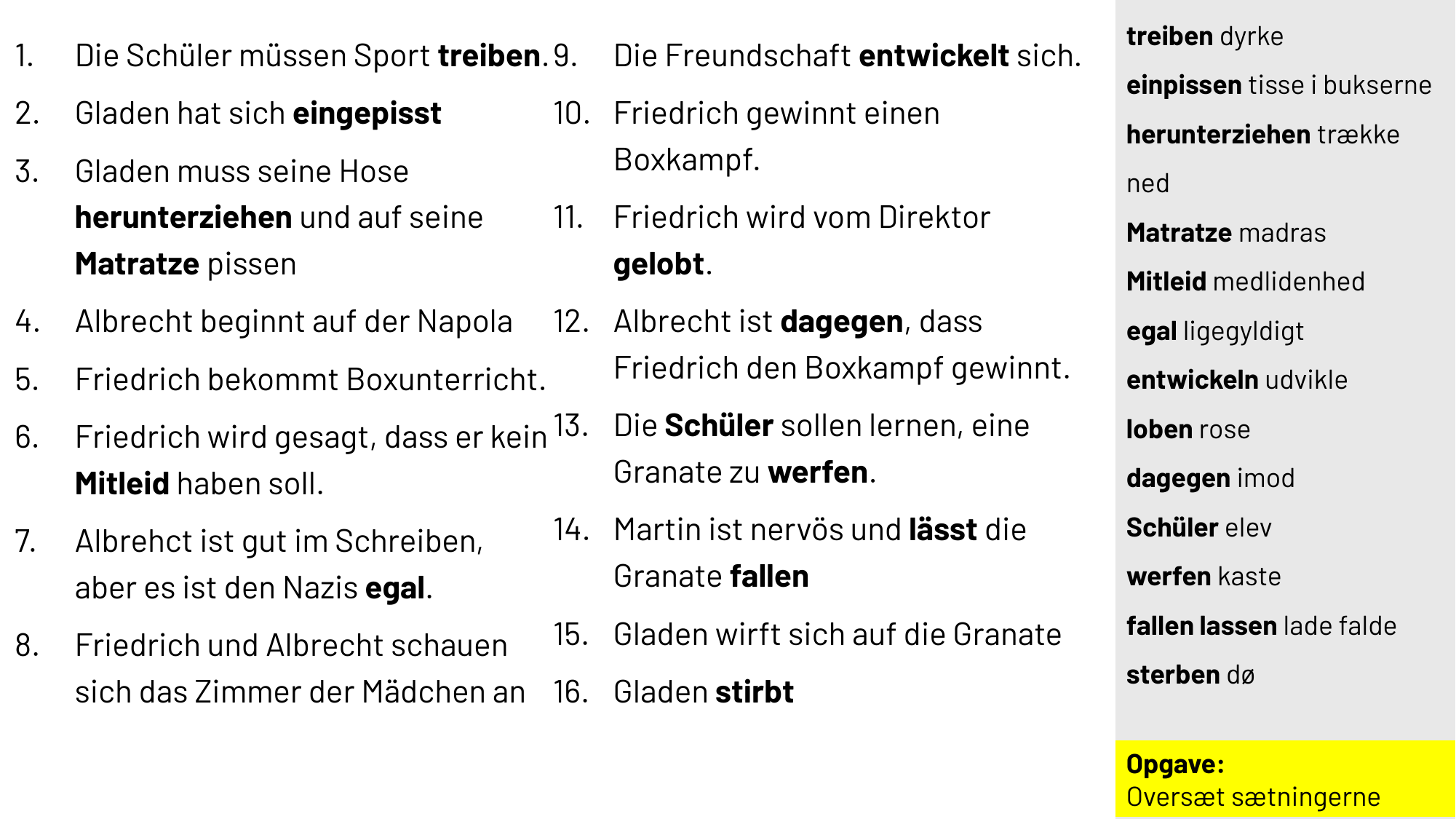

treiben dyrke
einpissen tisse i bukserne
herunterziehen trække ned
Matratze madras
Mitleid medlidenhed
egal ligegyldigt
entwickeln udvikle
loben rose
dagegen imod
Schüler elev
werfen kaste
fallen lassen lade falde
sterben dø

Die Schüler müssen Sport treiben.
Gladen hat sich eingepisst
Gladen muss seine Hose herunterziehen und auf seine Matratze pissen
Albrecht beginnt auf der Napola
Friedrich bekommt Boxunterricht.
Friedrich wird gesagt, dass er kein Mitleid haben soll.
Albrehct ist gut im Schreiben, aber es ist den Nazis egal.
Friedrich und Albrecht schauen sich das Zimmer der Mädchen an

Die Freundschaft entwickelt sich.
Friedrich gewinnt einen Boxkampf.
Friedrich wird vom Direktor gelobt.
Albrecht ist dagegen, dass Friedrich den Boxkampf gewinnt.
Die Schüler sollen lernen, eine Granate zu werfen.
Martin ist nervös und lässt die Granate fallen
Gladen wirft sich auf die Granate
Gladen stirbt

Opgave:
Oversæt sætningerne